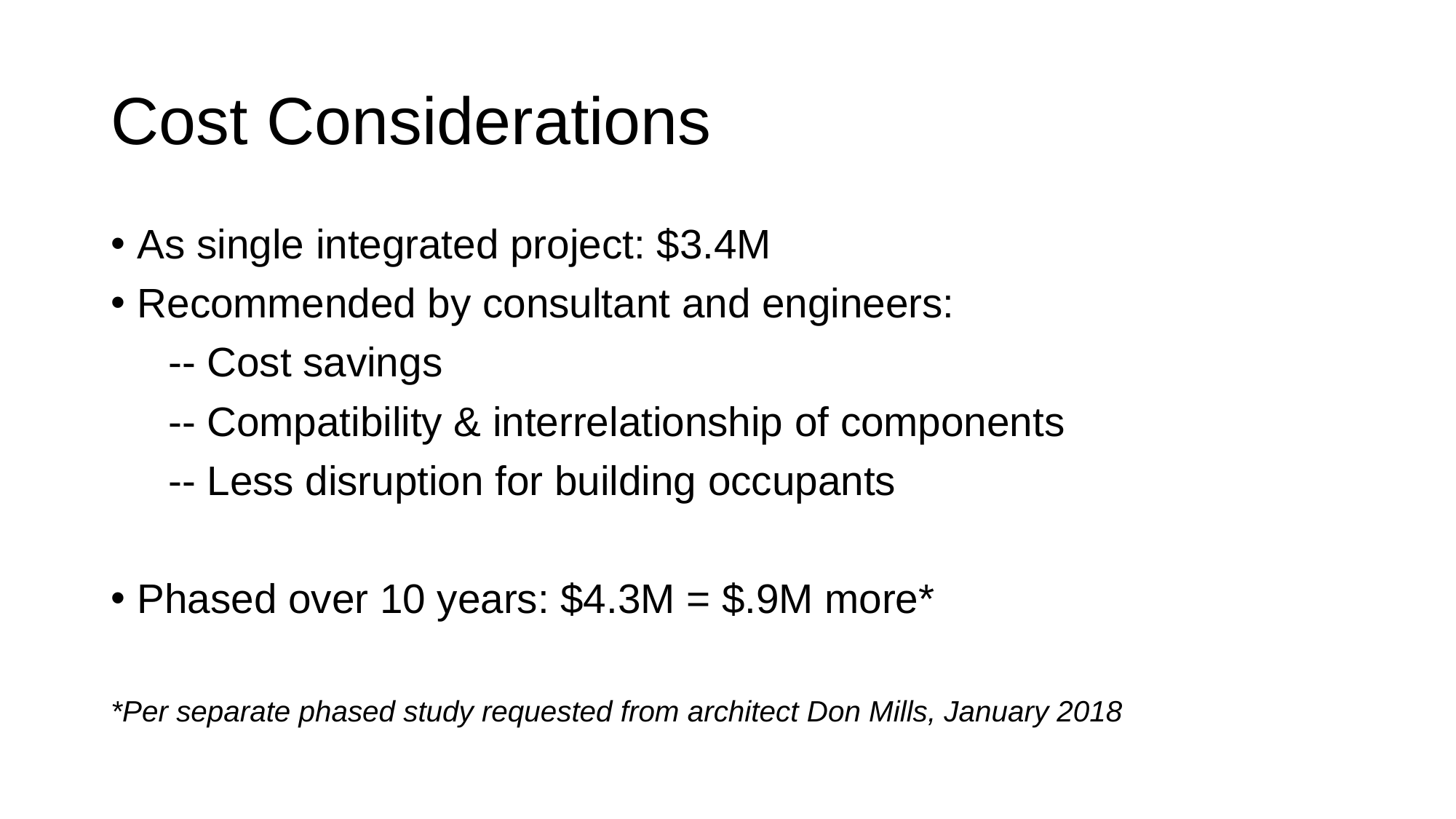

# Cost Considerations
As single integrated project: $3.4M
Recommended by consultant and engineers:
     -- Cost savings
     -- Compatibility & interrelationship of components
     -- Less disruption for building occupants

Phased over 10 years: $4.3M = $.9M more*

*Per separate phased study requested from architect Don Mills, January 2018